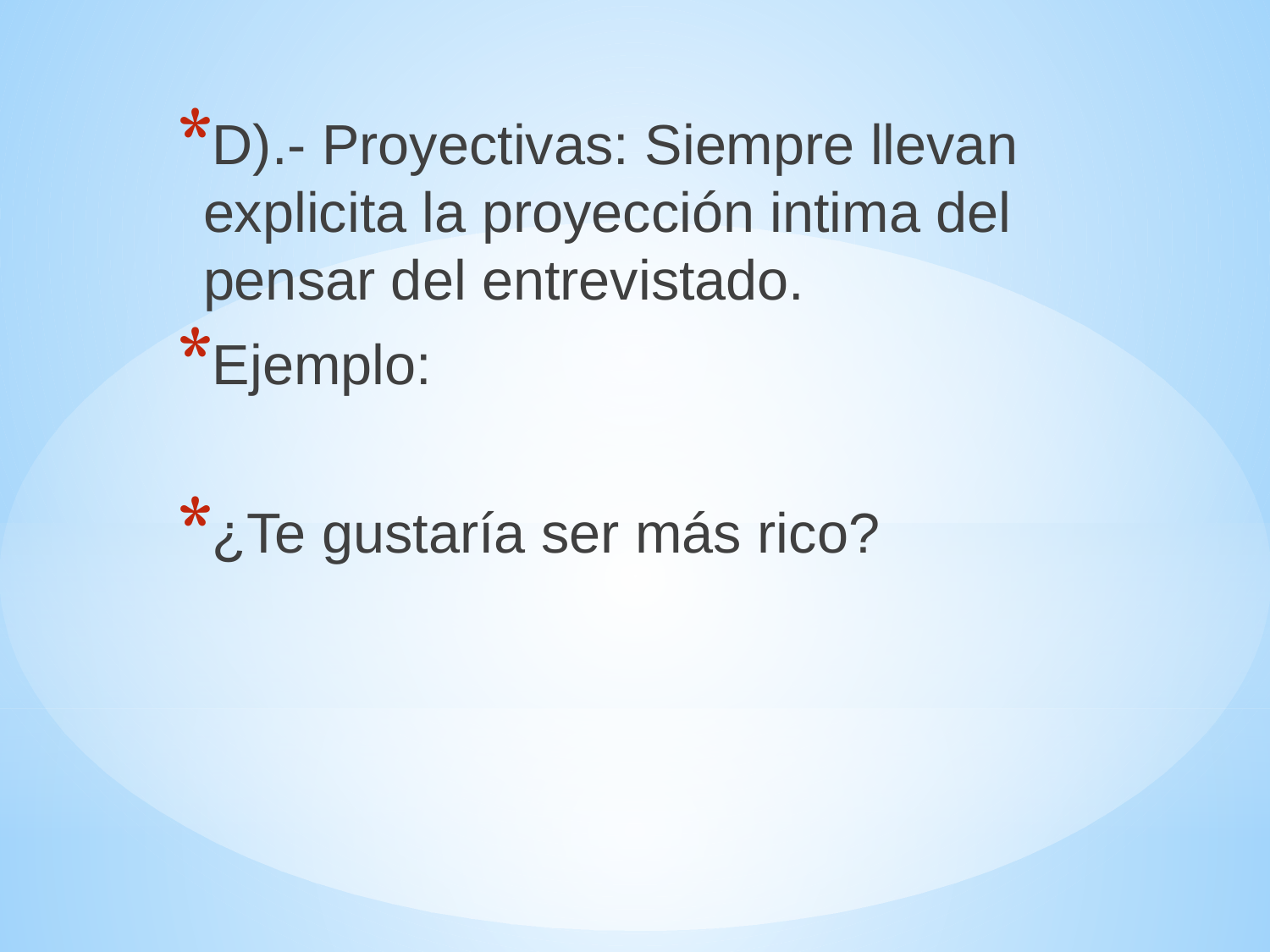

D).- Proyectivas: Siempre llevan explicita la proyección intima del pensar del entrevistado.
Ejemplo:

¿Te gustaría ser más rico?